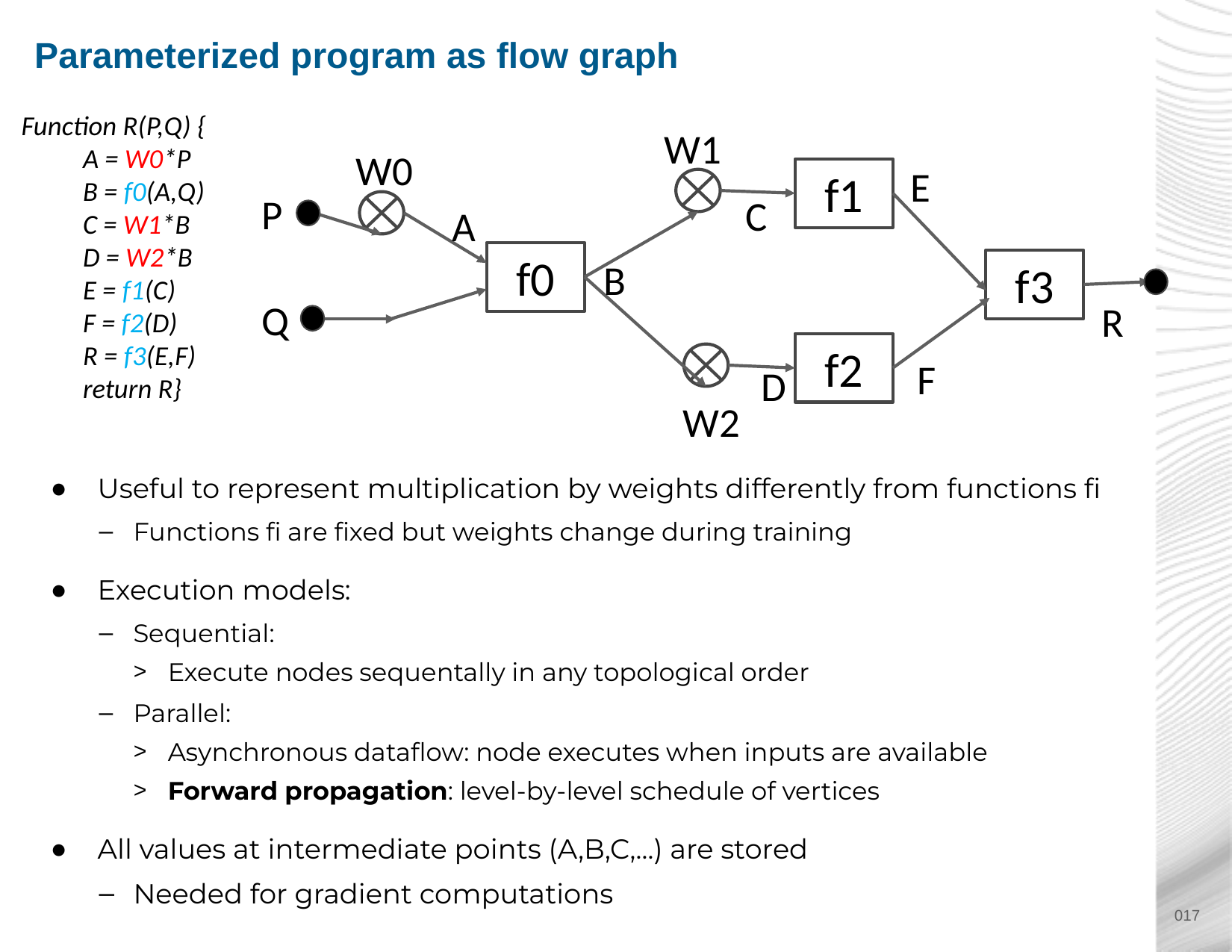

# Parameterized program as flow graph
Function R(P,Q) {
A = W0*P
B = f0(A,Q)
C = W1*B
D = W2*B
E = f1(C)
F = f2(D)
R = f3(E,F)
return R}
W1
W0
E
f1

P
C

A
f0
B
f3
Q
R
f2

F
D
W2

Useful to represent multiplication by weights differently from functions fi
Functions fi are fixed but weights change during training
Execution models:
Sequential:
Execute nodes sequentally in any topological order
Parallel:
Asynchronous dataflow: node executes when inputs are available
Forward propagation: level-by-level schedule of vertices
All values at intermediate points (A,B,C,…) are stored
Needed for gradient computations

017